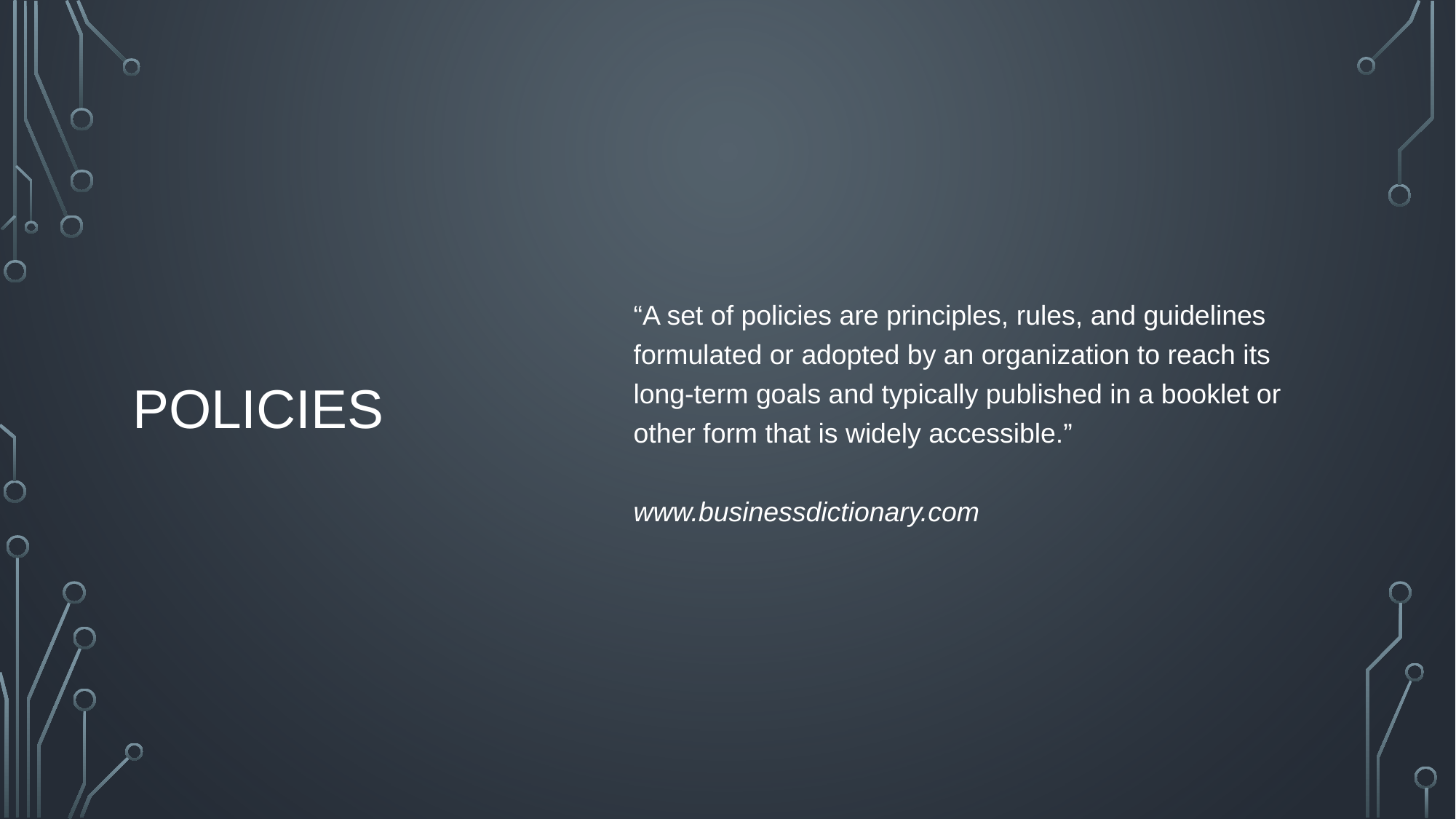

# policies
“A set of policies are principles, rules, and guidelines formulated or adopted by an organization to reach its long-term goals and typically published in a booklet or other form that is widely accessible.”
www.businessdictionary.com